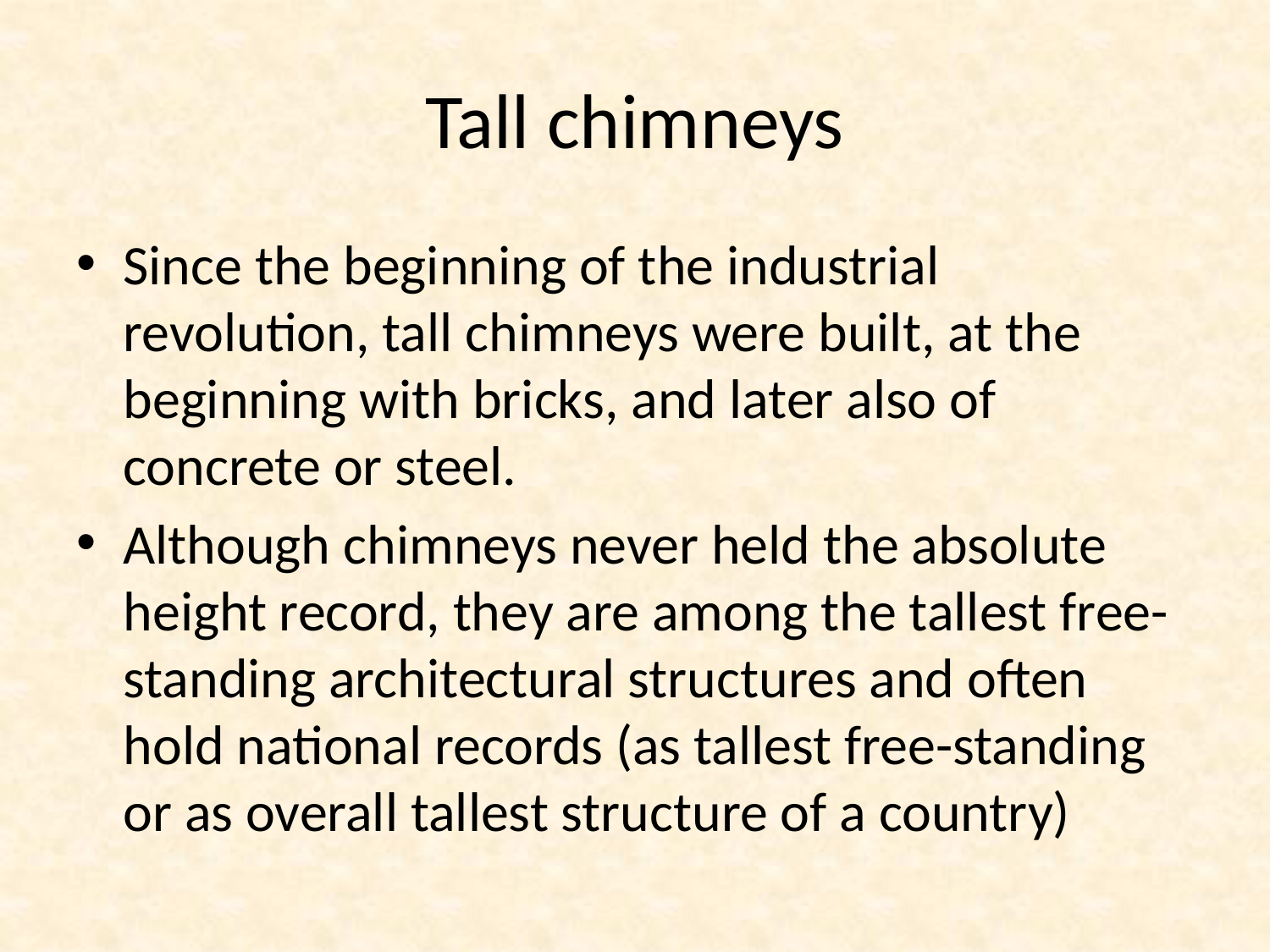

# Tall chimneys
Since the beginning of the industrial revolution, tall chimneys were built, at the beginning with bricks, and later also of concrete or steel.
Although chimneys never held the absolute height record, they are among the tallest free-standing architectural structures and often hold national records (as tallest free-standing or as overall tallest structure of a country)